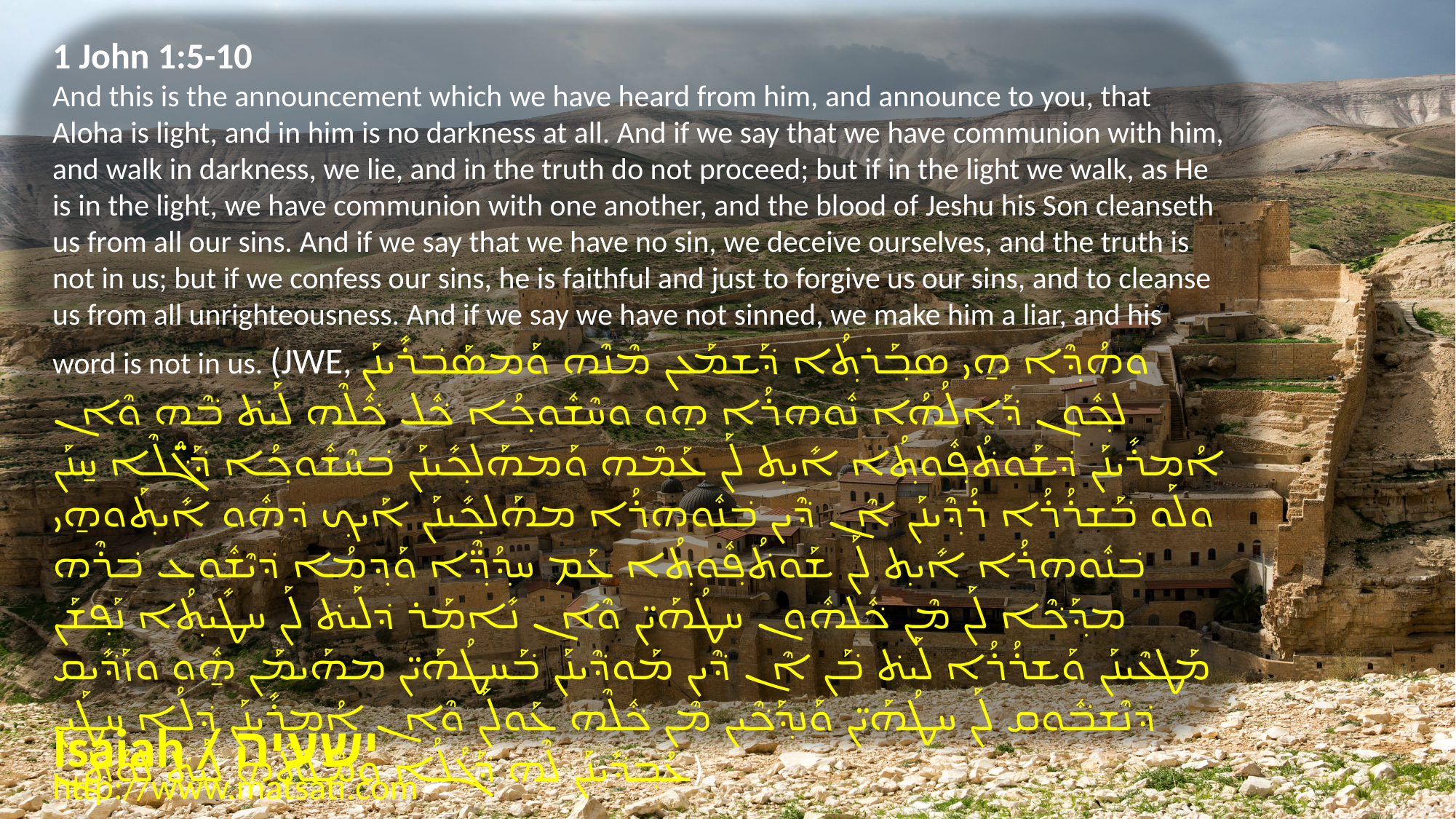

1 John 1:5-10
And this is the announcement which we have heard from him, and announce to you, that Aloha is light, and in him is no darkness at all. And if we say that we have communion with him, and walk in darkness, we lie, and in the truth do not proceed; but if in the light we walk, as He is in the light, we have communion with one another, and the blood of Jeshu his Son cleanseth us from all our sins. And if we say that we have no sin, we deceive ourselves, and the truth is not in us; but if we confess our sins, he is faithful and just to forgive us our sins, and to cleanse us from all unrighteousness. And if we say we have not sinned, we make him a liar, and his word is not in us. (JWE, ܘܗܳܕ݂ܶܐ ܗ̱ܝ ܣܒ݂ܰܪܬ݂ܳܐ ܕ݁ܰܫܡܰܥܢ ܡܶܢܶܗ ܘܰܡܣܰܒ݁ܪܺܝܢܰܢ ܠܟ݂ܽܘܢ ܕ݁ܰܐܠܳܗܳܐ ܢܽܘܗܪܳܐ ܗ̱ܘ ܘܚܶܫܽܘܟ݂ܳܐ ܟ݁ܽܠ ܟ݁ܽܠܶܗ ܠܰܝܬ݁ ܒ݁ܶܗ ܘܶܐܢ ܐܳܡܪܺܝܢܰܢ ܕ݁ܫܰܘܬ݁ܳܦ݂ܽܘܬ݂ܳܐ ܐܺܝܬ݂ ܠܰܢ ܥܰܡܶܗ ܘܰܡܗܰܠܟ݂ܺܝܢܰܢ ܒ݁ܚܶܫܽܘܟ݂ܳܐ ܕ݁ܰܓ̈݁ܳܠܶܐ ܚ̱ܢܰܢ ܘܠܰܘ ܒ݁ܰܫܪܳܪܳܐ ܪܳܕ݂ܶܝܢܰܢ ܐܶܢ ܕ݁ܶܝܢ ܒ݁ܢܽܘܗܪܳܐ ܡܗܰܠܟ݂ܺܝܢܰܢ ܐܰܝܟ݂ ܕ݁ܗܽܘ ܐܺܝܬ݂ܰܘܗ̱ܝ ܒ݁ܢܽܘܗܪܳܐ ܐܺܝܬ݂ ܠܰܢ ܫܰܘܬ݁ܳܦ݂ܽܘܬ݂ܳܐ ܥܰܡ ܚܕ݂ܳܕ݂̈ܶܐ ܘܰܕ݂ܡܳܐ ܕ݁ܝܶܫܽܘܥ ܒ݁ܪܶܗ ܡܕ݂ܰܟ݁ܶܐ ܠܰܢ ܡܶܢ ܟ݁ܽܠܗܽܘܢ ܚܛܳܗܰܝ̈ܢ ܘܶܐܢ ܢܺܐܡܰܪ ܕ݁ܠܰܝܬ݁ ܠܰܢ ܚܛܺܝܬ݂ܳܐ ܢܰܦ݂ܫܰܢ ܡܰܛܥܶܝܢܰܢ ܘܰܫܪܳܪܳܐ ܠܰܝܬ݁ ܒ݁ܰܢ ܐܶܢ ܕ݁ܶܝܢ ܡܰܘܕ݁ܶܝܢܰܢ ܒ݁ܰܚܛܳܗܰܝ̈ܢ ܡܗܰܝܡܰܢ ܗ̱ܽܘ ܘܙܰܕ݁ܺܝܩ ܕ݁ܢܶܫܒ݁ܽܘܩ ܠܰܢ ܚܛܳܗܰܝ̈ܢ ܘܰܢܕ݂ܰܟ݁ܶܝܢ ܡܶܢ ܟ݁ܽܠܶܗ ܥܰܘܠܰܢ ܘܶܐܢ ܐܳܡܪܺܝܢܰܢ ܕ݁ܠܳܐ ܚܛܰܝܢ ܥܳܒ݂ܕ݁ܺܝܢܰܢ ܠܶܗ ܕ݁ܰܓ݁ܳܠܳܐ ܘܡܶܠܬ݂ܶܗ ܠܰܝܬ݁ ܠܘܳܬ݂ܰܢ)

Isaiah / ישעיה
http://www.matsati.com